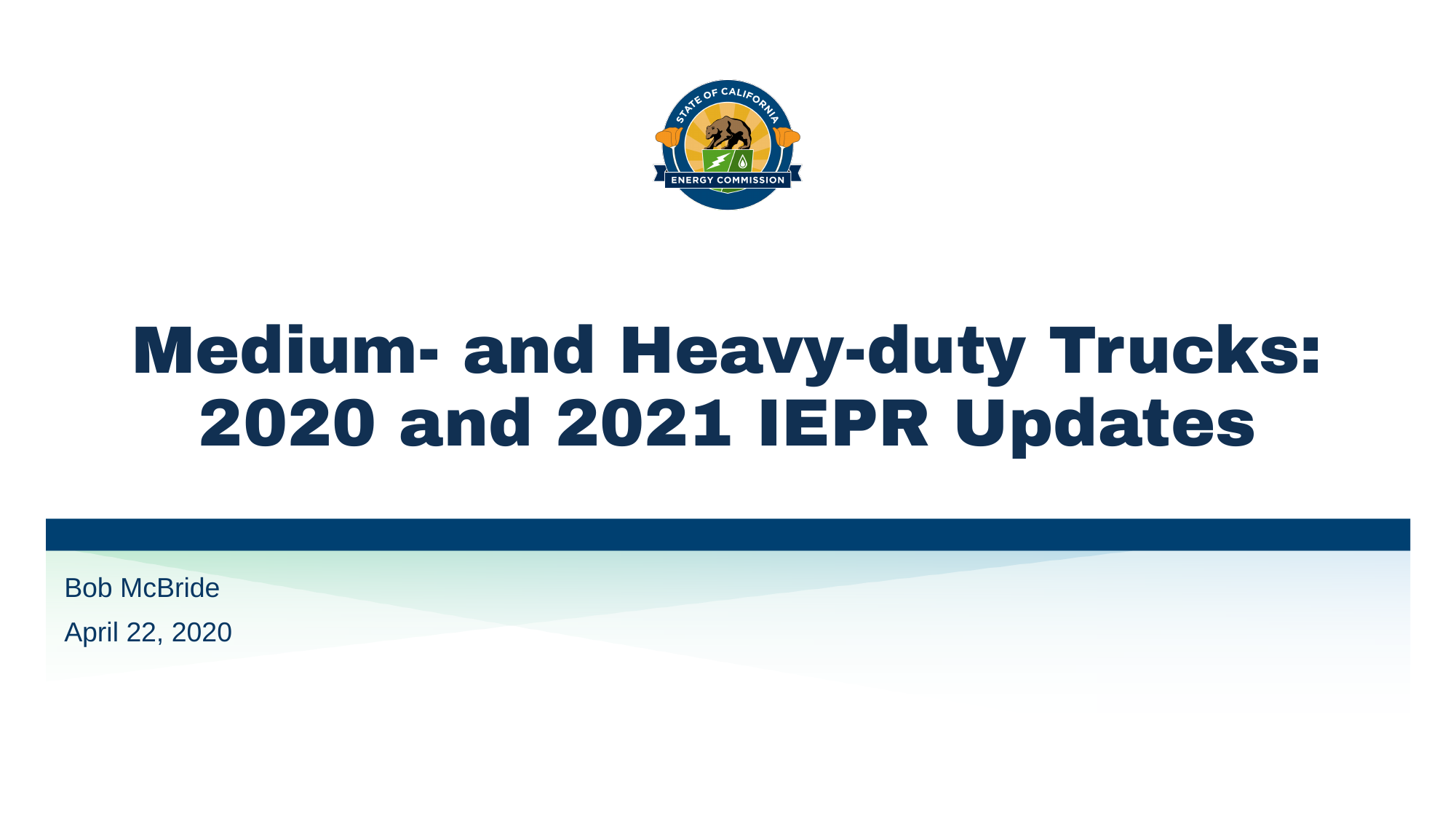

# Medium- and Heavy-duty Trucks: 2020 and 2021 IEPR Updates
Bob McBride
April 22, 2020